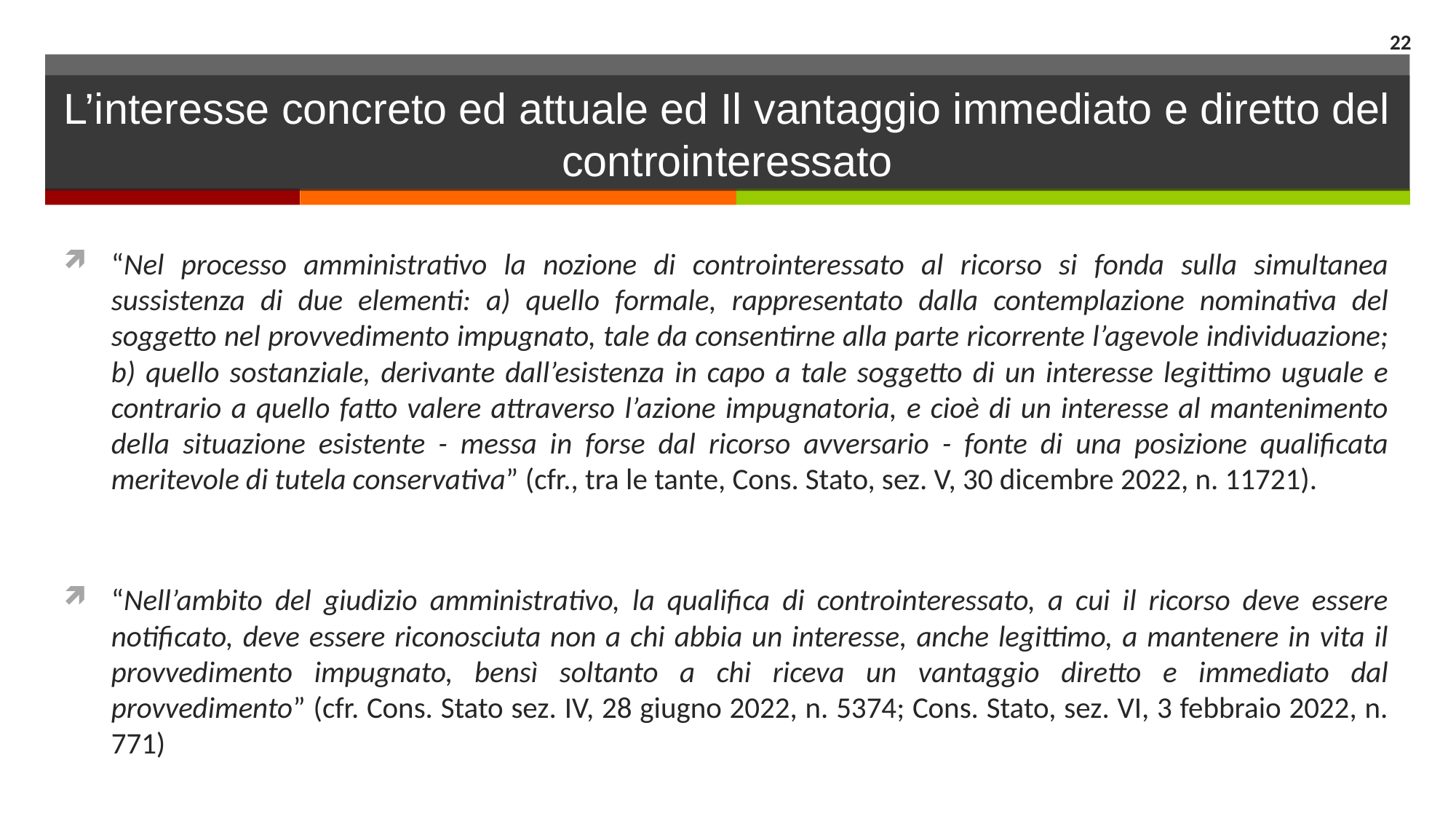

22
# L’interesse concreto ed attuale ed Il vantaggio immediato e diretto del controinteressato
“Nel processo amministrativo la nozione di controinteressato al ricorso si fonda sulla simultanea sussistenza di due elementi: a) quello formale, rappresentato dalla contemplazione nominativa del soggetto nel provvedimento impugnato, tale da consentirne alla parte ricorrente l’agevole individuazione; b) quello sostanziale, derivante dall’esistenza in capo a tale soggetto di un interesse legittimo uguale e contrario a quello fatto valere attraverso l’azione impugnatoria, e cioè di un interesse al mantenimento della situazione esistente - messa in forse dal ricorso avversario - fonte di una posizione qualificata meritevole di tutela conservativa” (cfr., tra le tante, Cons. Stato, sez. V, 30 dicembre 2022, n. 11721).

“Nell’ambito del giudizio amministrativo, la qualifica di controinteressato, a cui il ricorso deve essere notificato, deve essere riconosciuta non a chi abbia un interesse, anche legittimo, a mantenere in vita il provvedimento impugnato, bensì soltanto a chi riceva un vantaggio diretto e immediato dal provvedimento” (cfr. Cons. Stato sez. IV, 28 giugno 2022, n. 5374; Cons. Stato, sez. VI, 3 febbraio 2022, n. 771)